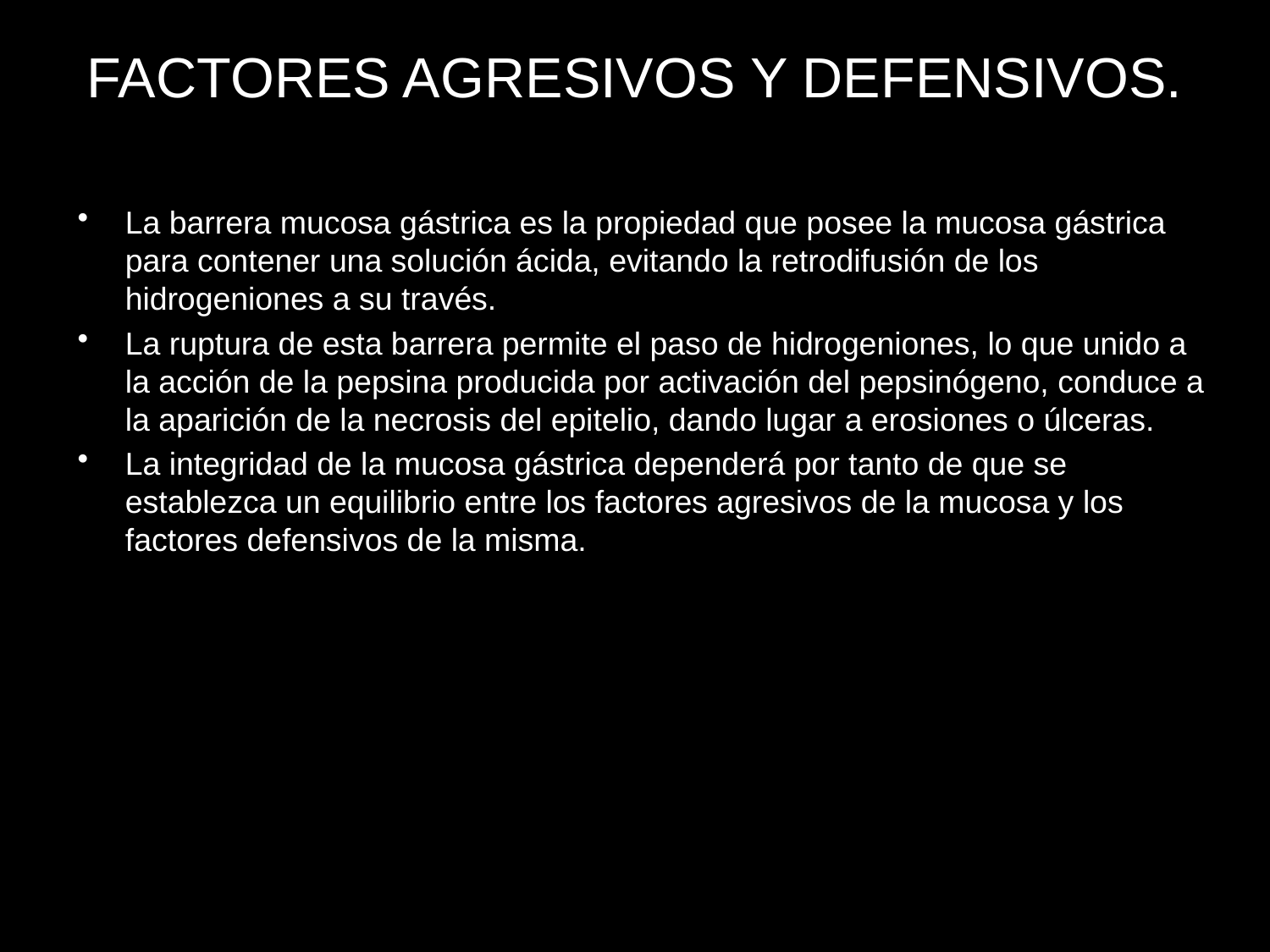

# FACTORES AGRESIVOS Y DEFENSIVOS.
La barrera mucosa gástrica es la propiedad que posee la mucosa gástrica para contener una solución ácida, evitando la retrodifusión de los hidrogeniones a su través.
La ruptura de esta barrera permite el paso de hidrogeniones, lo que unido a la acción de la pepsina producida por activación del pepsinógeno, conduce a la aparición de la necrosis del epitelio, dando lugar a erosiones o úlceras.
La integridad de la mucosa gástrica dependerá por tanto de que se establezca un equilibrio entre los factores agresivos de la mucosa y los factores defensivos de la misma.